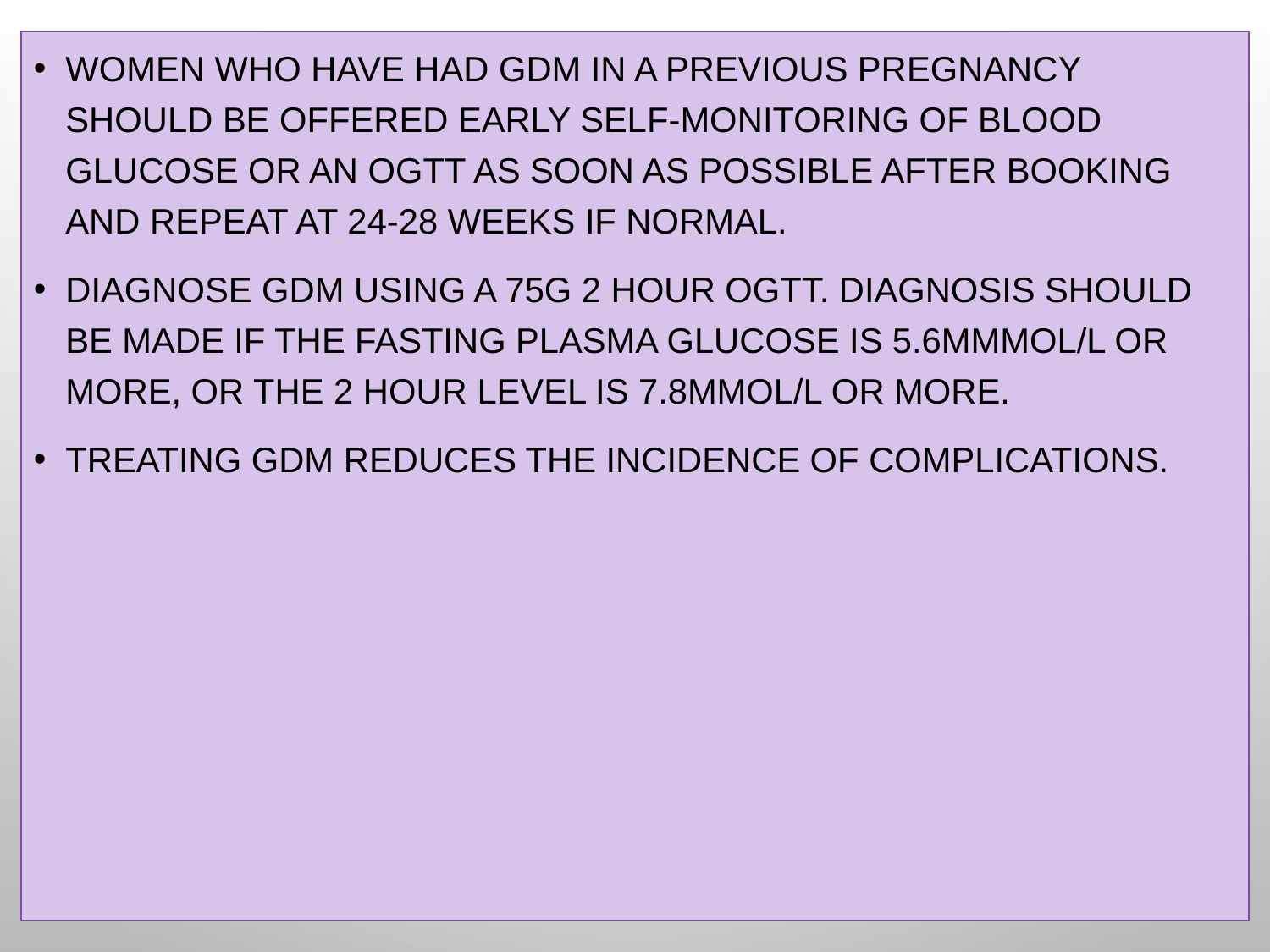

Women who have had GDM in a previous pregnancy should be offered early self-monitoring of blood glucose or an OGTT as soon as possible after booking and repeat at 24-28 weeks if normal.
Diagnose GDM using a 75g 2 hour OGTT. Diagnosis should be made if the fasting plasma glucose is 5.6mmmol/l or more, or the 2 hour level is 7.8mmol/l or more.
Treating GDM reduces the incidence of complications.

#